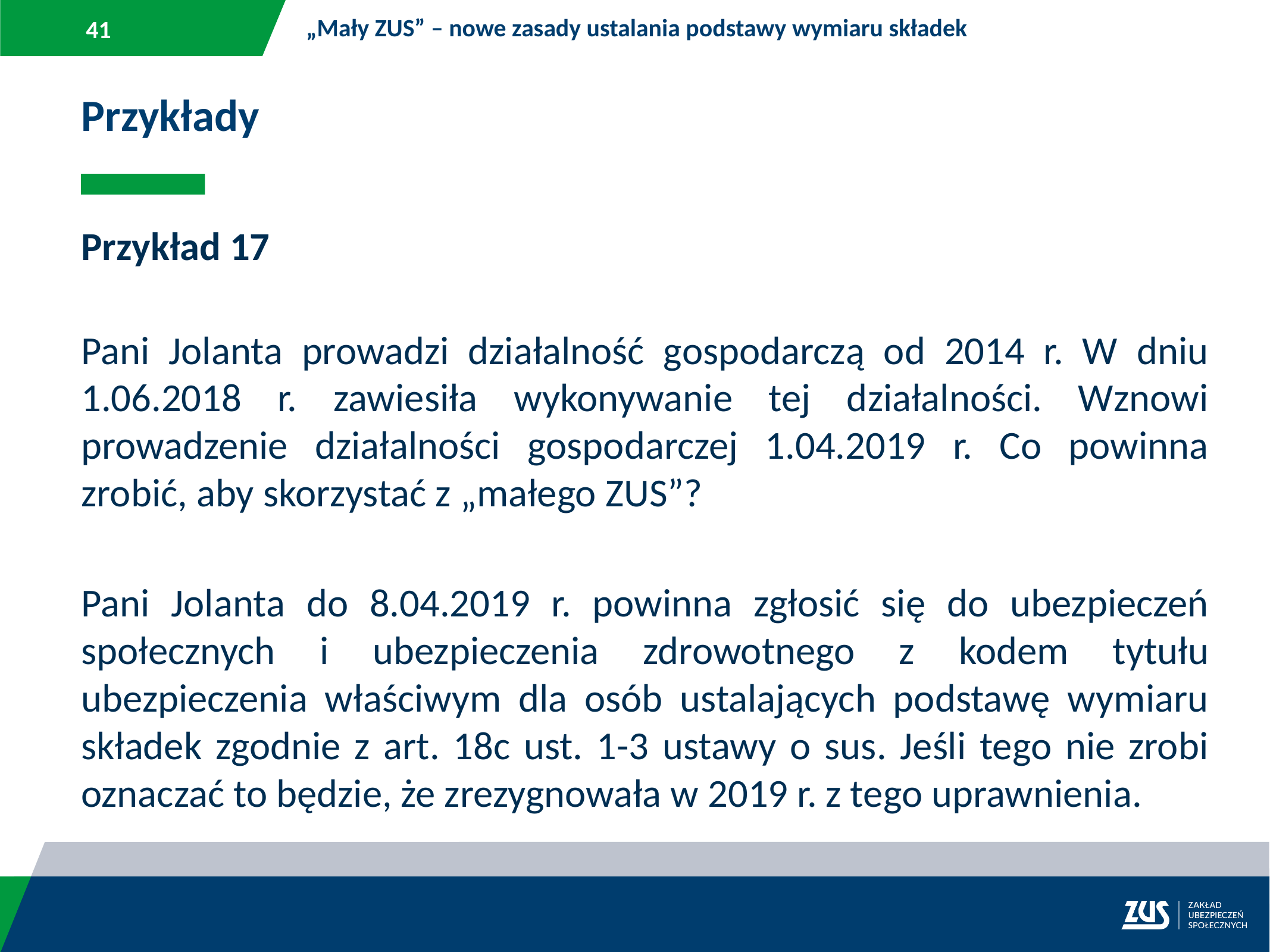

„Mały ZUS” – nowe zasady ustalania podstawy wymiaru składek

Przykłady

Przykład 17

Pani Jolanta prowadzi działalność gospodarczą od 2014 r. W dniu 1.06.2018 r. zawiesiła wykonywanie tej działalności. Wznowi prowadzenie działalności gospodarczej 1.04.2019 r. Co powinna zrobić, aby skorzystać z „małego ZUS”?

Pani Jolanta do 8.04.2019 r. powinna zgłosić się do ubezpieczeń społecznych i ubezpieczenia zdrowotnego z kodem tytułu ubezpieczenia właściwym dla osób ustalających podstawę wymiaru składek zgodnie z art. 18c ust. 1-3 ustawy o sus. Jeśli tego nie zrobi oznaczać to będzie, że zrezygnowała w 2019 r. z tego uprawnienia.